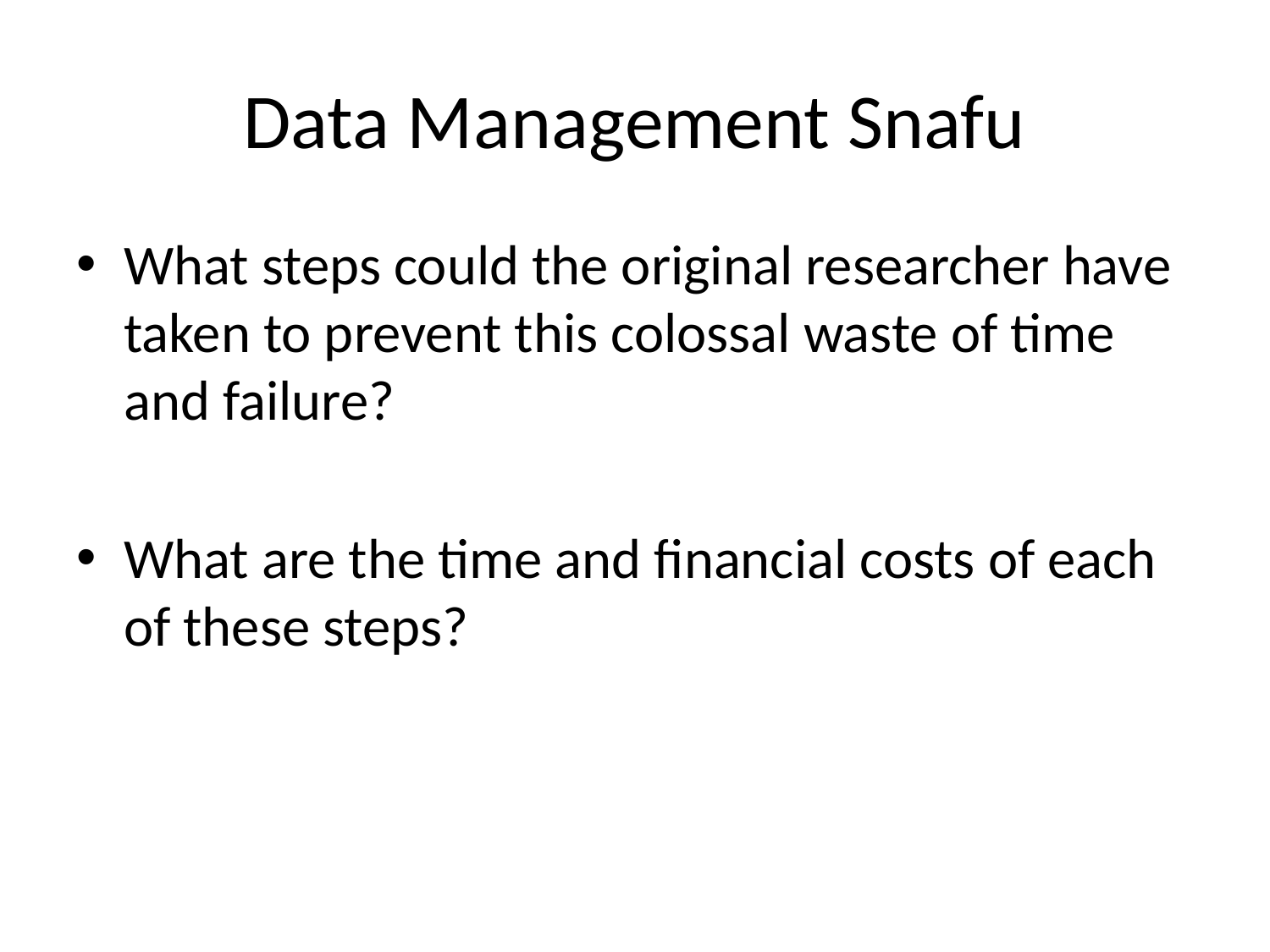

# Data Management Snafu
What steps could the original researcher have taken to prevent this colossal waste of time and failure?

What are the time and financial costs of each of these steps?